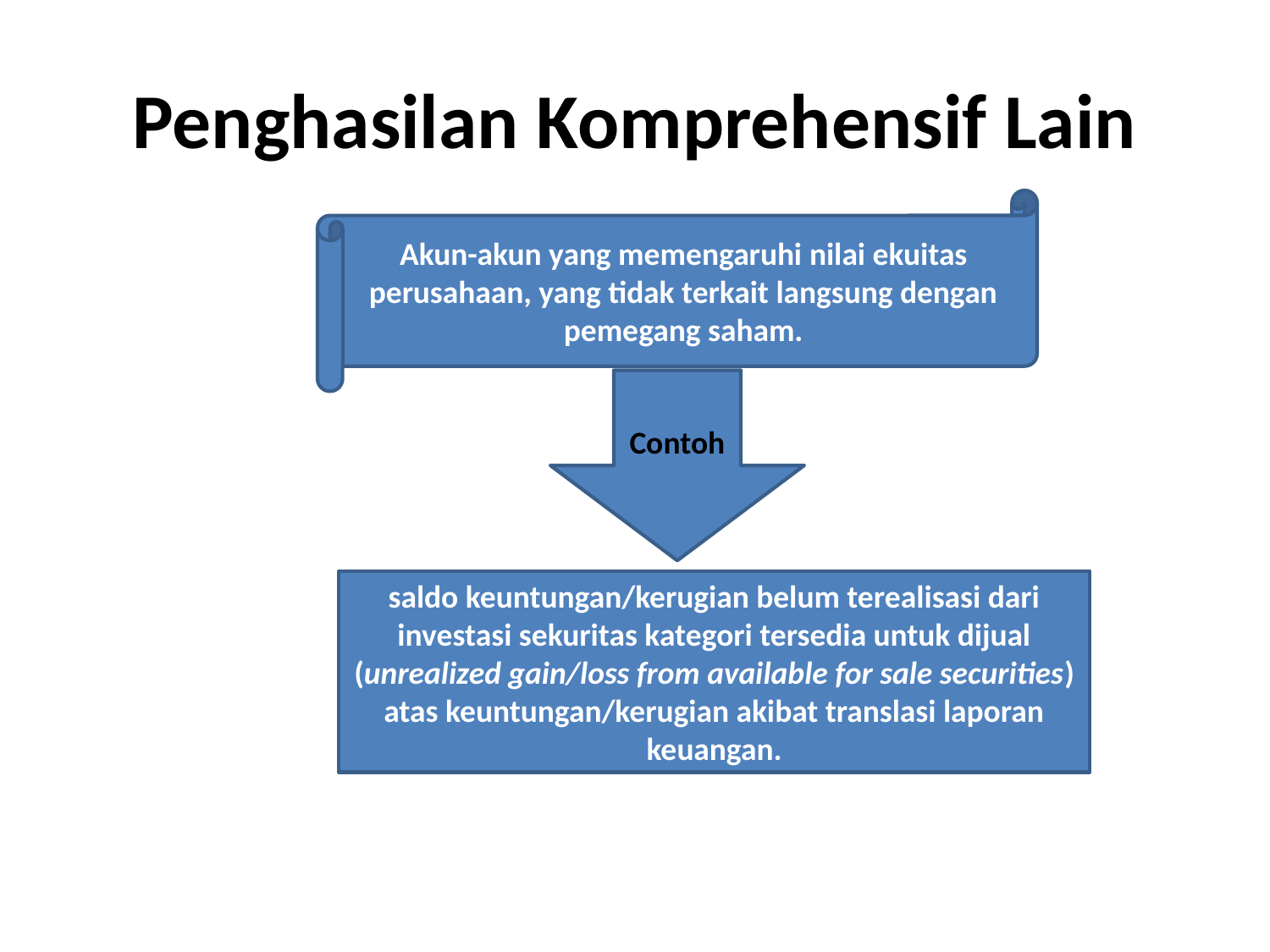

# Penghasilan Komprehensif Lain
Akun-akun yang memengaruhi nilai ekuitas perusahaan, yang tidak terkait langsung dengan pemegang saham.

Contoh
saldo keuntungan/kerugian belum terealisasi dari investasi sekuritas kategori tersedia untuk dijual (unrealized gain/loss from available for sale securities) atas keuntungan/kerugian akibat translasi laporan keuangan.